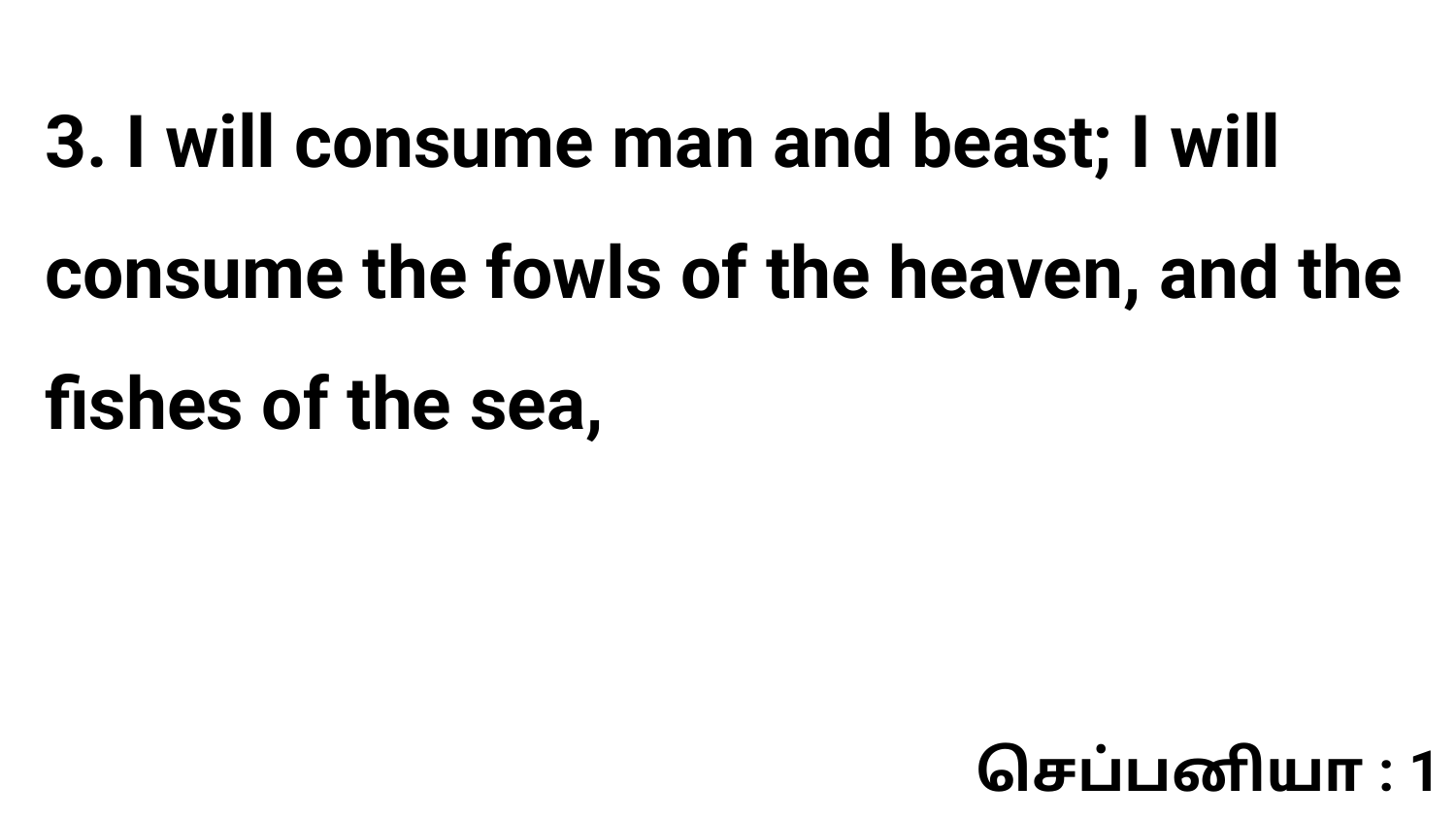

3. I will consume man and beast; I will consume the fowls of the heaven, and the fishes of the sea,
செப்பனியா : 1